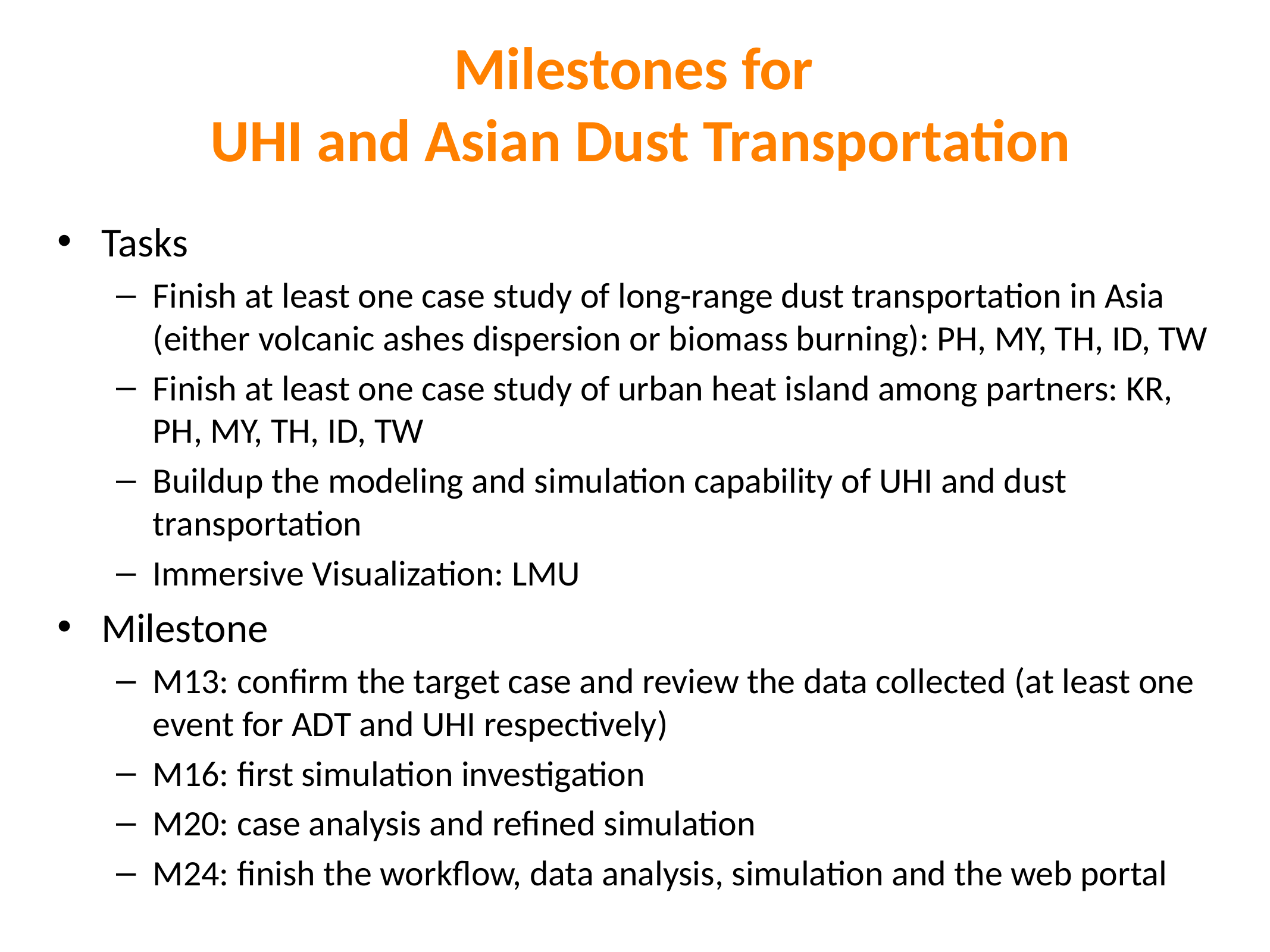

# Milestones for UHI and Asian Dust Transportation
Tasks
Finish at least one case study of long-range dust transportation in Asia (either volcanic ashes dispersion or biomass burning): PH, MY, TH, ID, TW
Finish at least one case study of urban heat island among partners: KR, PH, MY, TH, ID, TW
Buildup the modeling and simulation capability of UHI and dust transportation
Immersive Visualization: LMU
Milestone
M13: confirm the target case and review the data collected (at least one event for ADT and UHI respectively)
M16: first simulation investigation
M20: case analysis and refined simulation
M24: finish the workflow, data analysis, simulation and the web portal